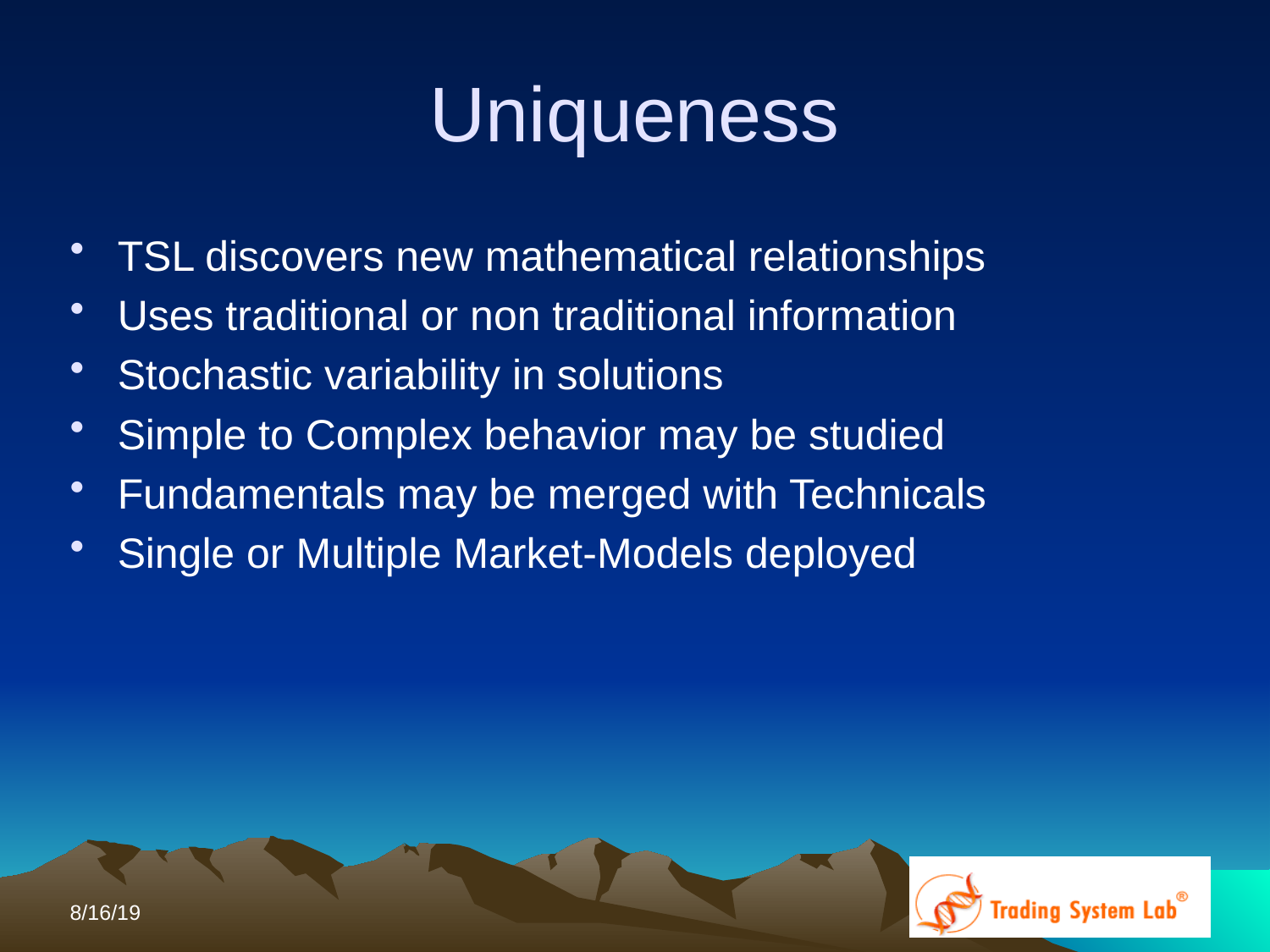

Uniqueness
TSL discovers new mathematical relationships
Uses traditional or non traditional information
Stochastic variability in solutions
Simple to Complex behavior may be studied
Fundamentals may be merged with Technicals
Single or Multiple Market-Models deployed
8/16/19